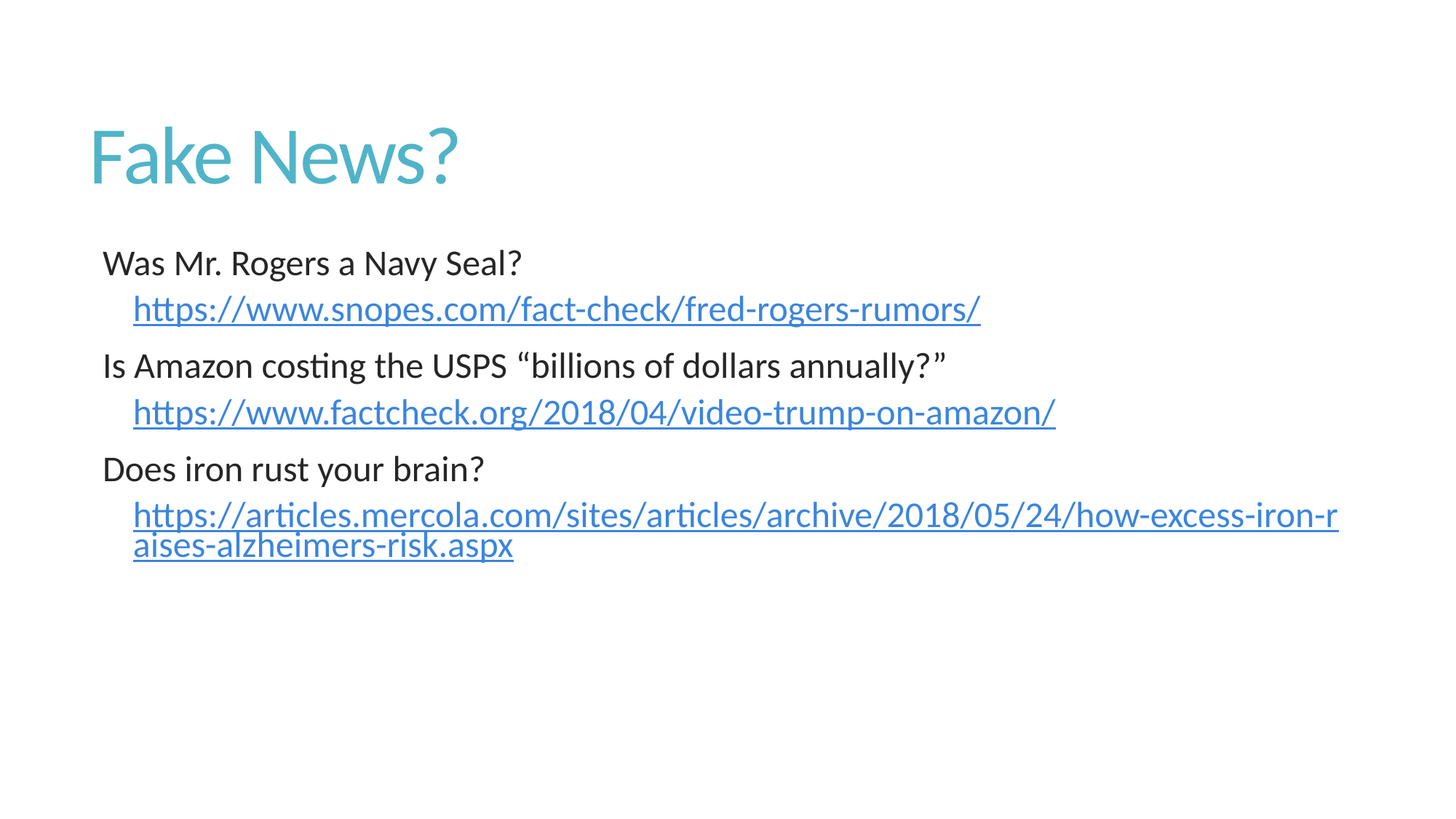

# Fake News?
Was Mr. Rogers a Navy Seal?
https://www.snopes.com/fact-check/fred-rogers-rumors/
Is Amazon costing the USPS “billions of dollars annually?”
https://www.factcheck.org/2018/04/video-trump-on-amazon/
Does iron rust your brain?
https://articles.mercola.com/sites/articles/archive/2018/05/24/how-excess-iron-raises-alzheimers-risk.aspx